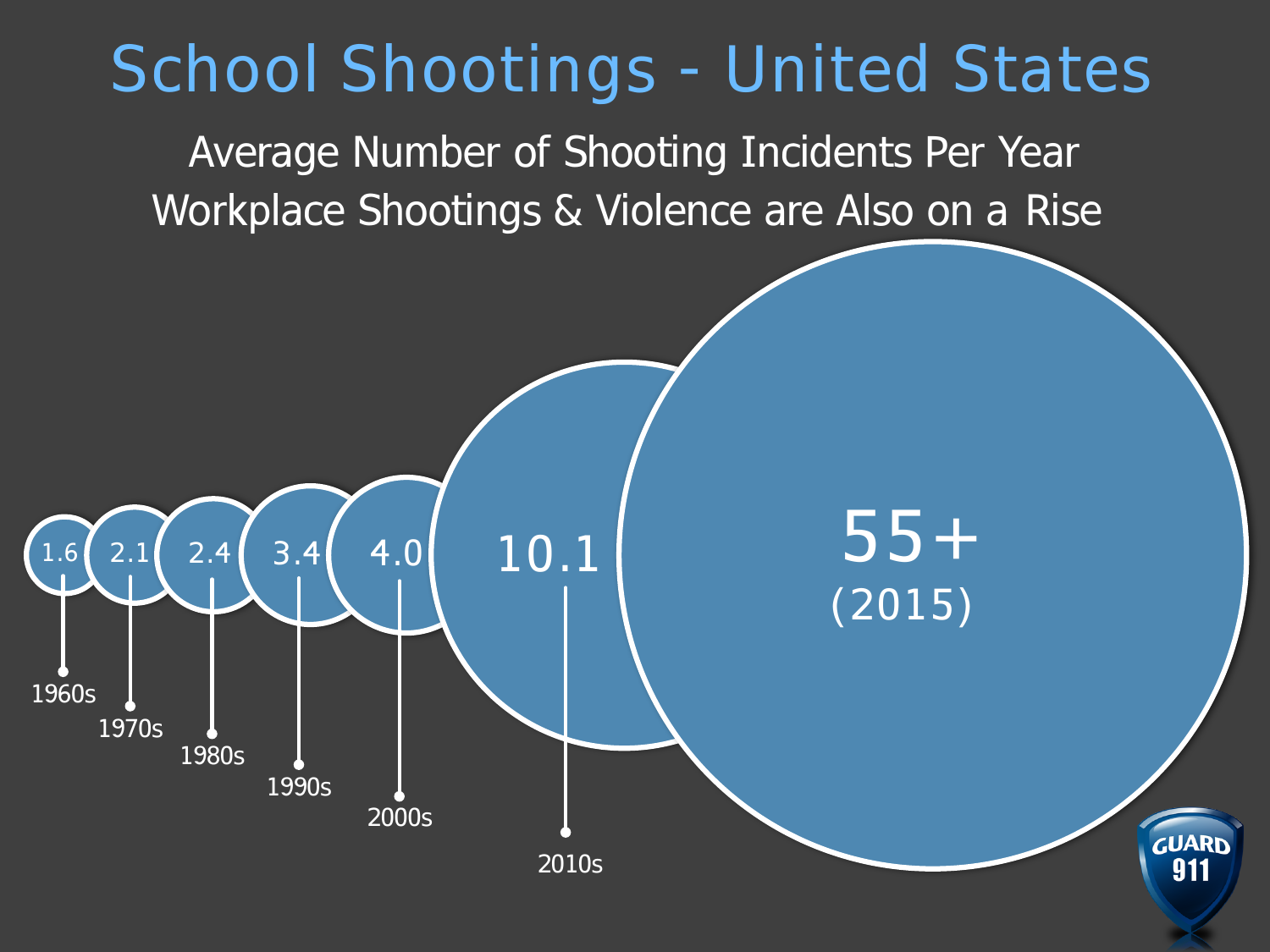

School Shootings - United States
Average Number of Shooting Incidents Per Year
Workplace Shootings & Violence are Also on a Rise

55+
(2015)

10.1
2010s

4.0
2000s
3.4
1990s
2.4
1980s
2.1
1970s
1.6
1960s